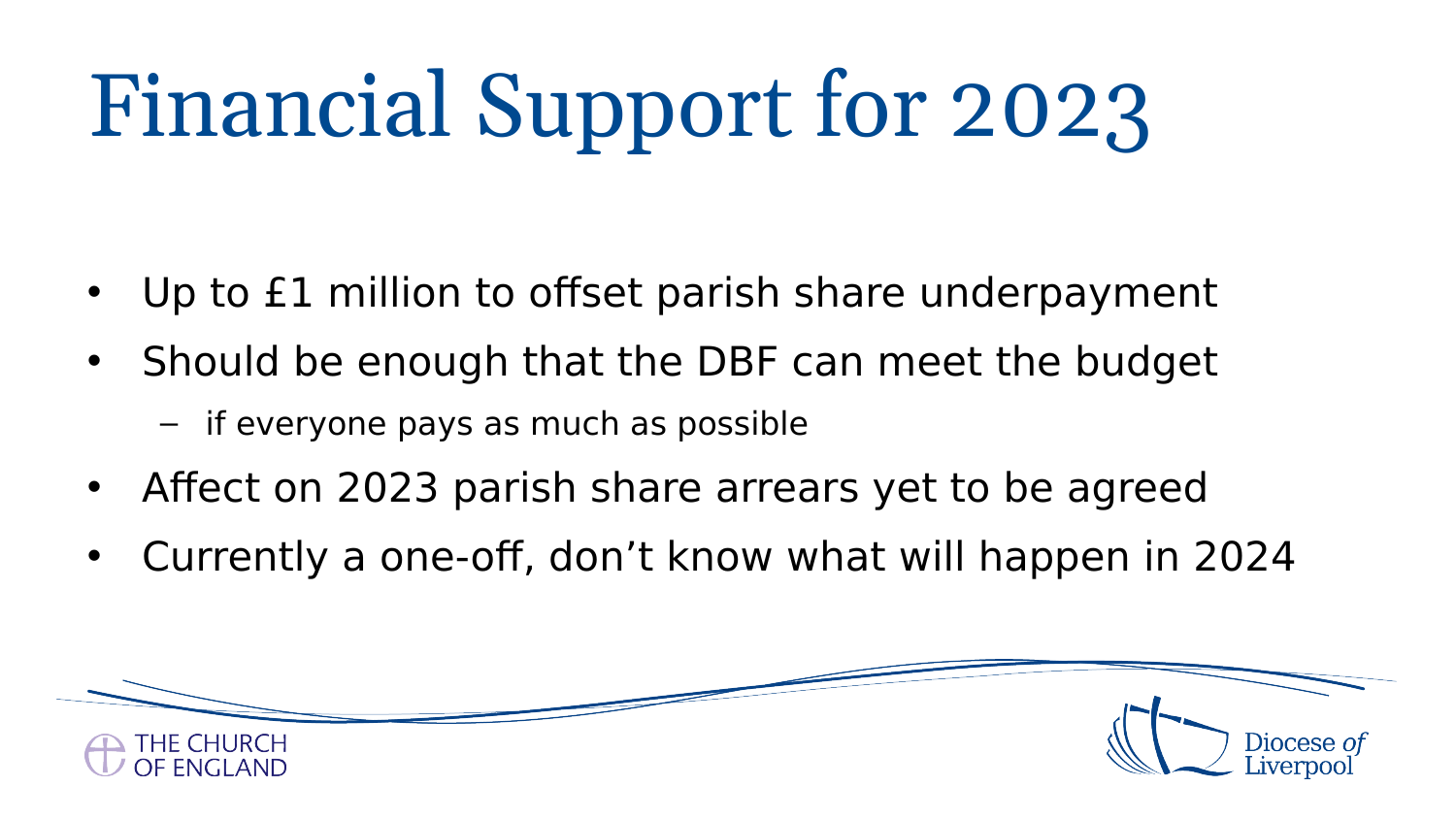

# Financial Support for 2023

Up to £1 million to offset parish share underpayment
Should be enough that the DBF can meet the budget
if everyone pays as much as possible
Affect on 2023 parish share arrears yet to be agreed
Currently a one-off, don’t know what will happen in 2024